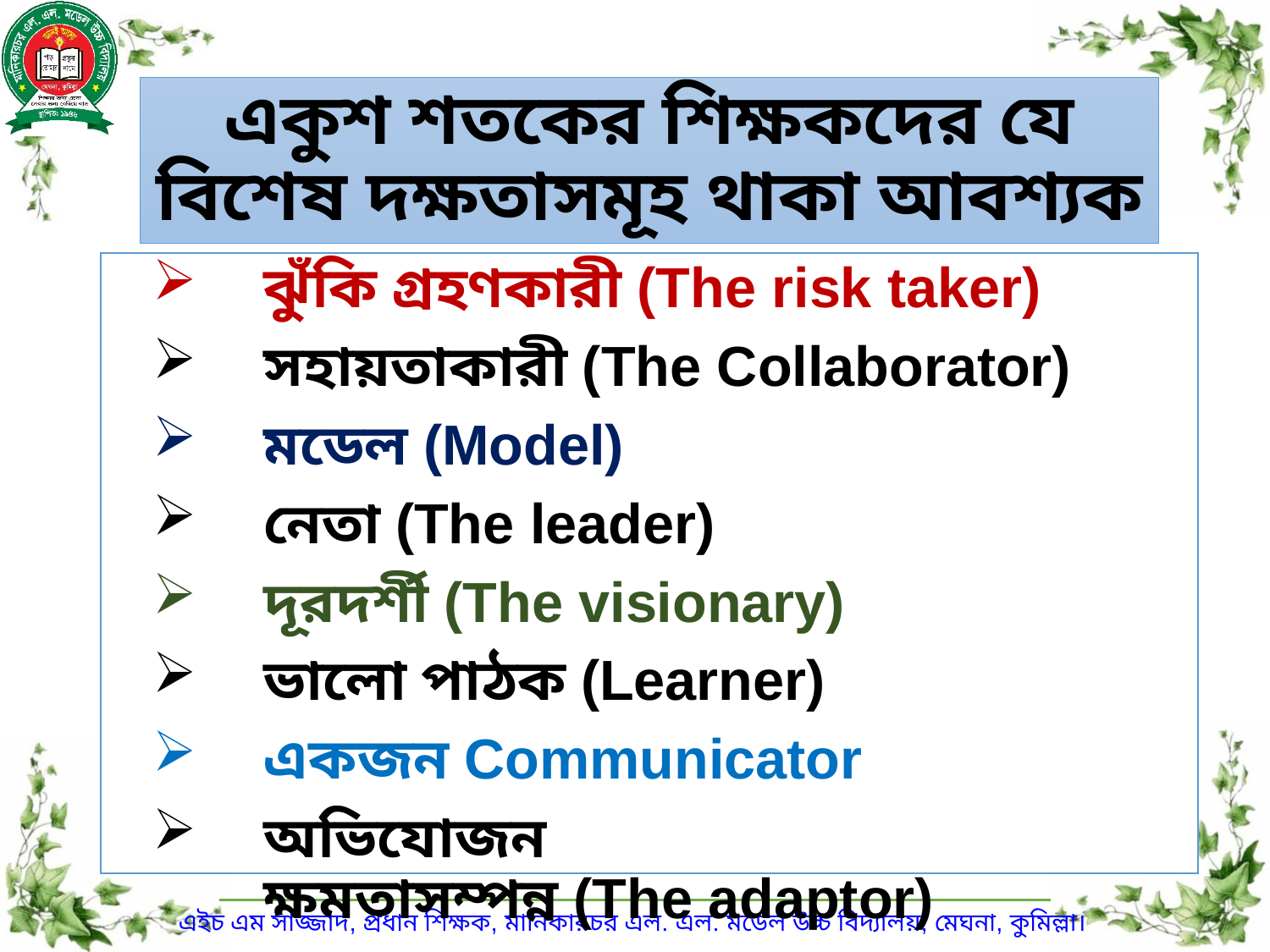

# একুশ শতকের শিক্ষকদের যে বিশেষ দক্ষতাসমূহ থাকা আবশ্যক
ঝুঁকি গ্রহণকারী (The risk taker)
সহায়তাকারী (The Collaborator)
মডেল (Model)
নেতা (The leader)
দূরদর্শী (The visionary)
ভালো পাঠক (Learner)
একজন Communicator
অভিযোজন ক্ষমতাসম্পন্ন (The adaptor)